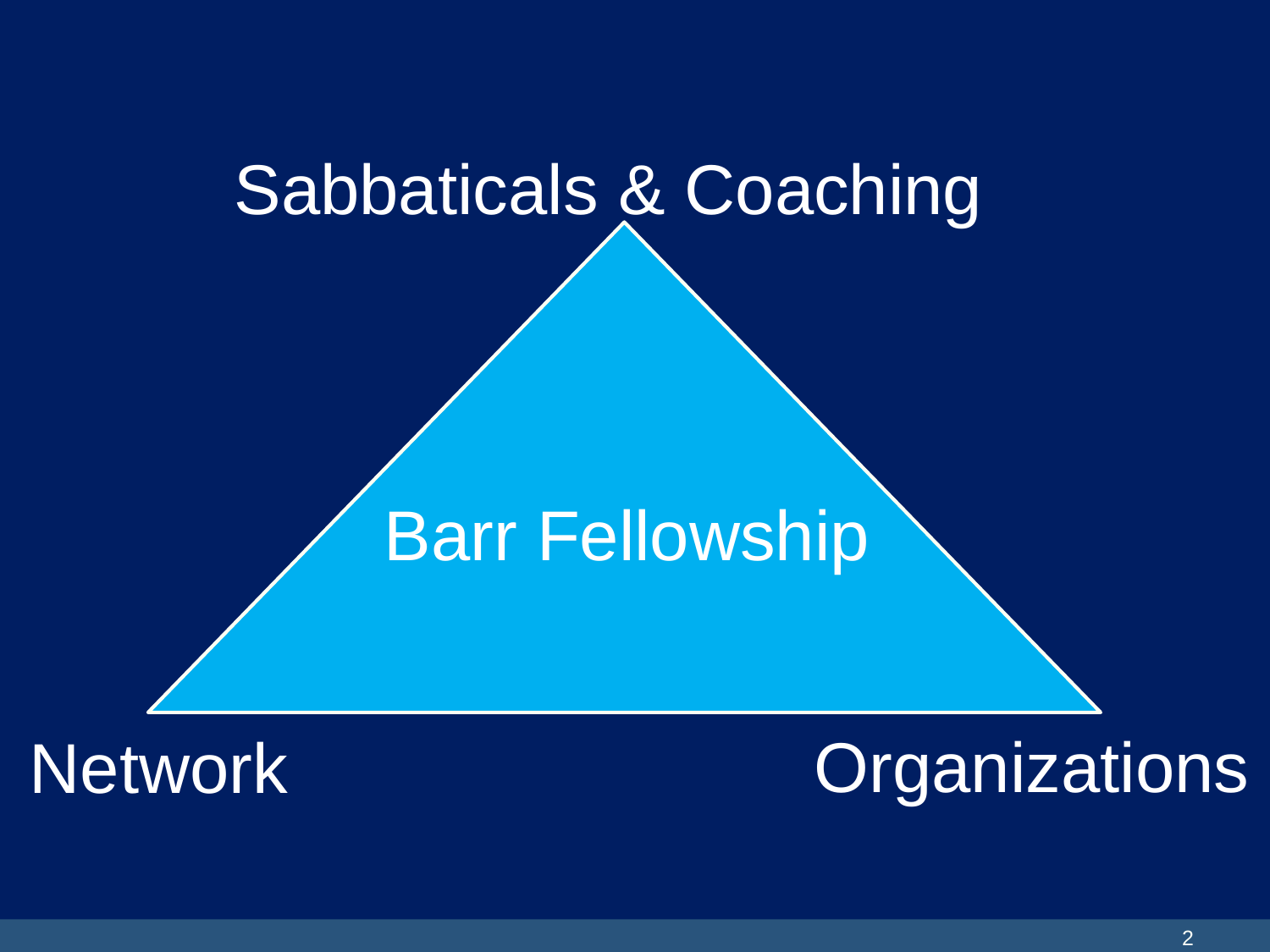

Sabbaticals & Coaching

Barr Fellowship
Organizations
Network
2